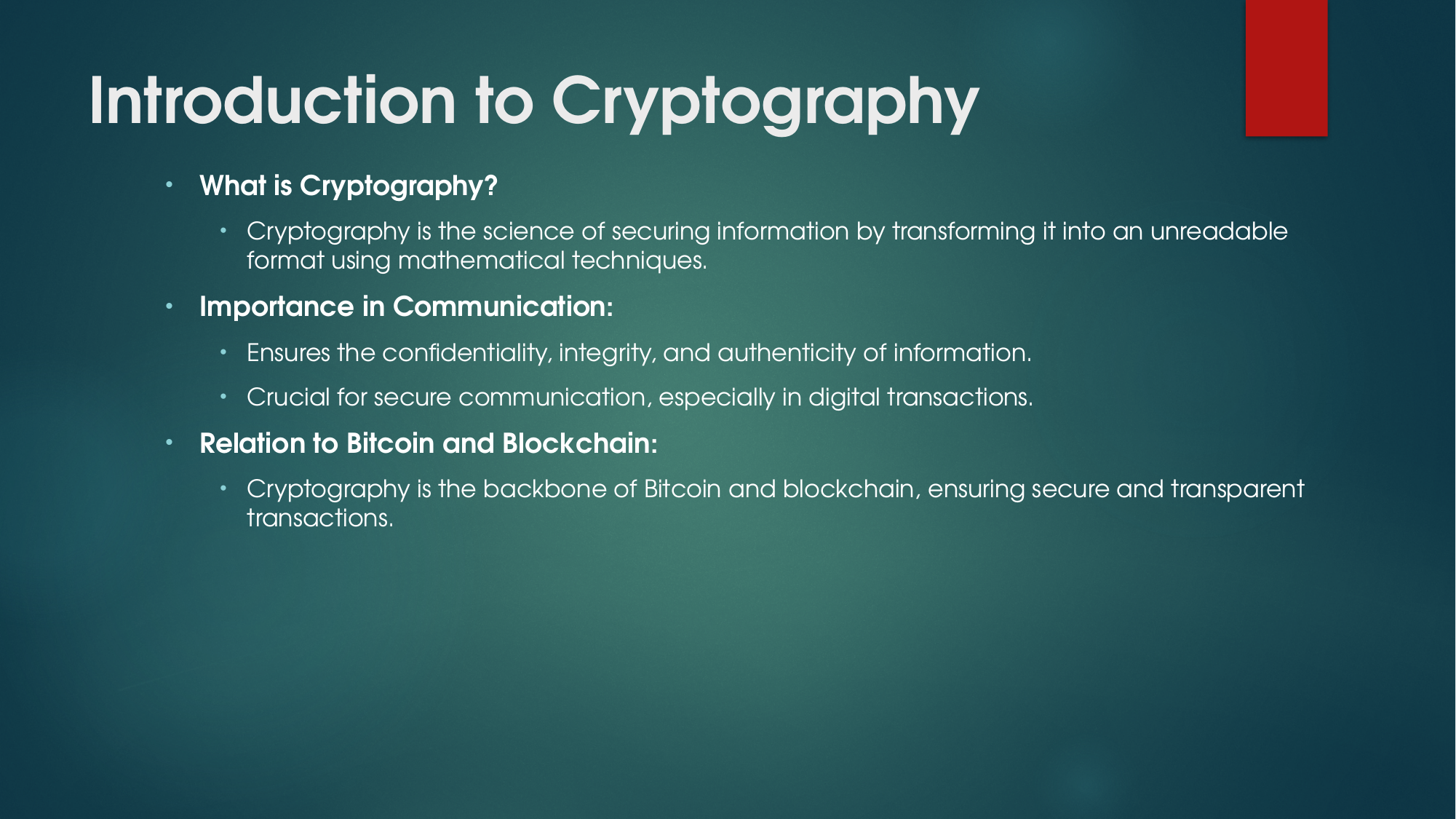

# Introduction to Cryptography
What is Cryptography?
Cryptography is the science of securing information by transforming it into an unreadable format using mathematical techniques.
Importance in Communication:
Ensures the confidentiality, integrity, and authenticity of information.
Crucial for secure communication, especially in digital transactions.
Relation to Bitcoin and Blockchain:
Cryptography is the backbone of Bitcoin and blockchain, ensuring secure and transparent transactions.